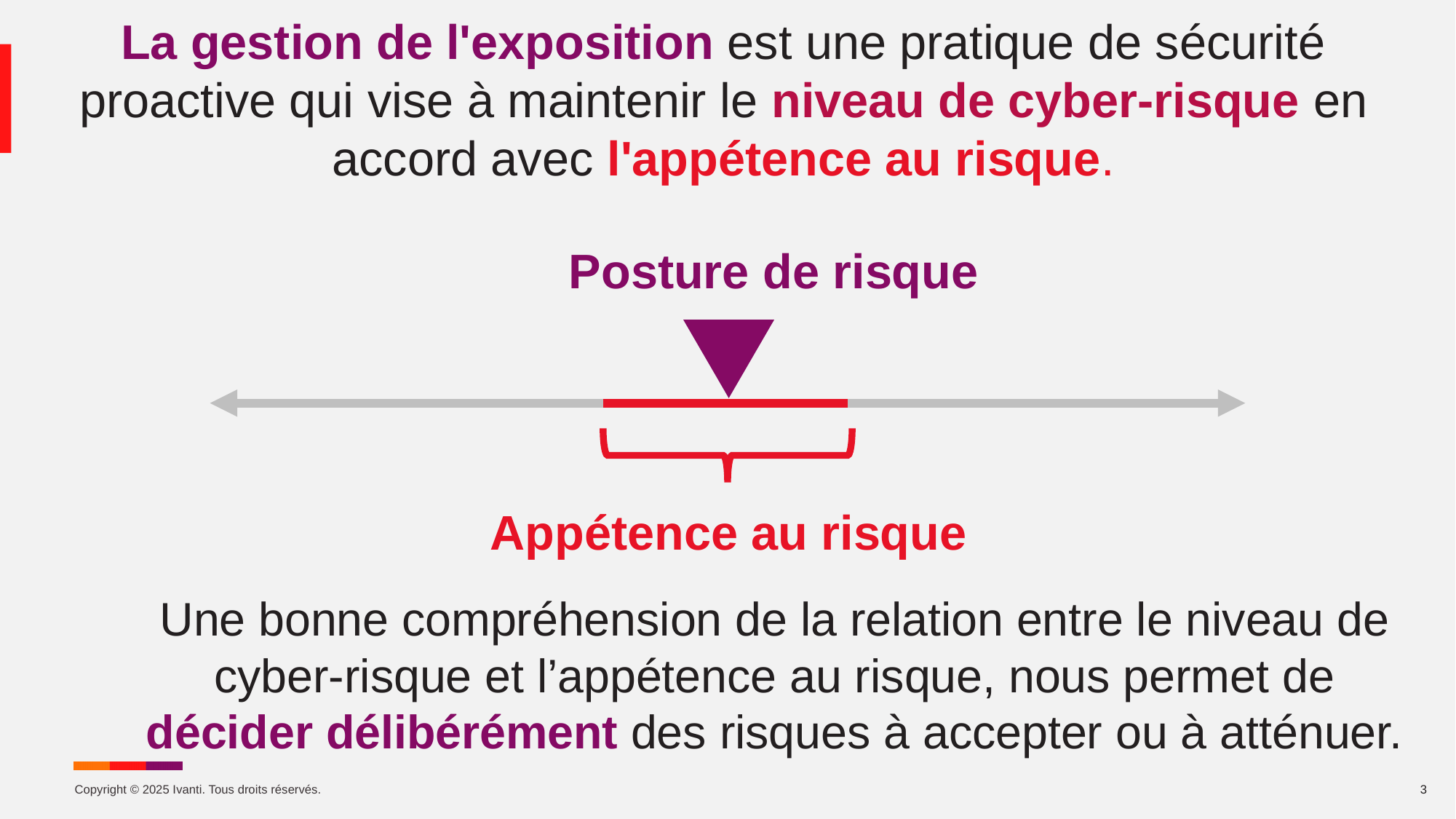

# La gestion de l'exposition est une pratique de sécurité proactive qui vise à maintenir le niveau de cyber-risque en accord avec l'appétence au risque.
Posture de risque

Appétence au risque
Une bonne compréhension de la relation entre le niveau de cyber-risque et l’appétence au risque, nous permet de décider délibérément des risques à accepter ou à atténuer.